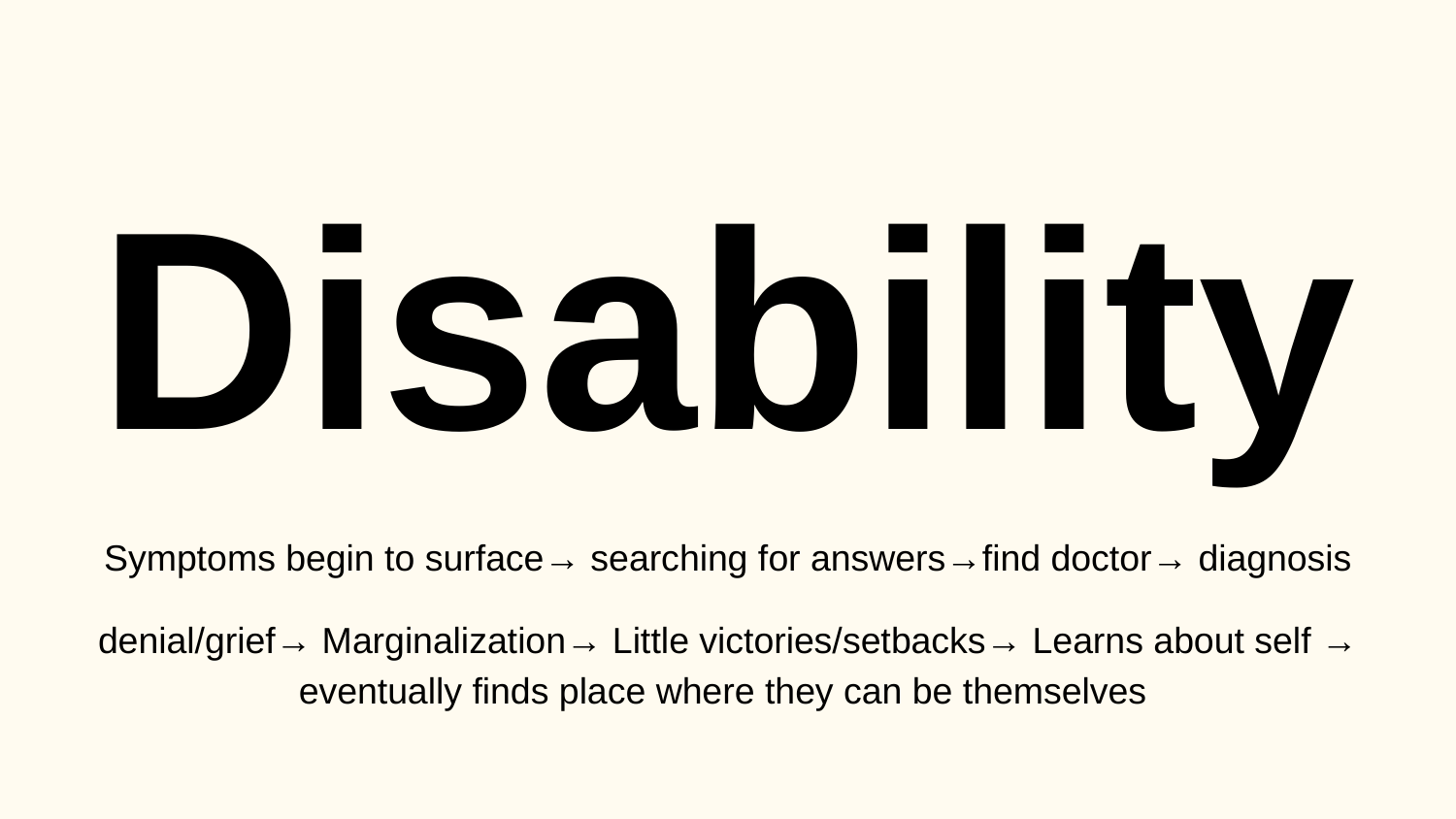

# Disability
Symptoms begin to surface→ searching for answers→find doctor→ diagnosis
denial/grief→ Marginalization→ Little victories/setbacks→ Learns about self → eventually finds place where they can be themselves